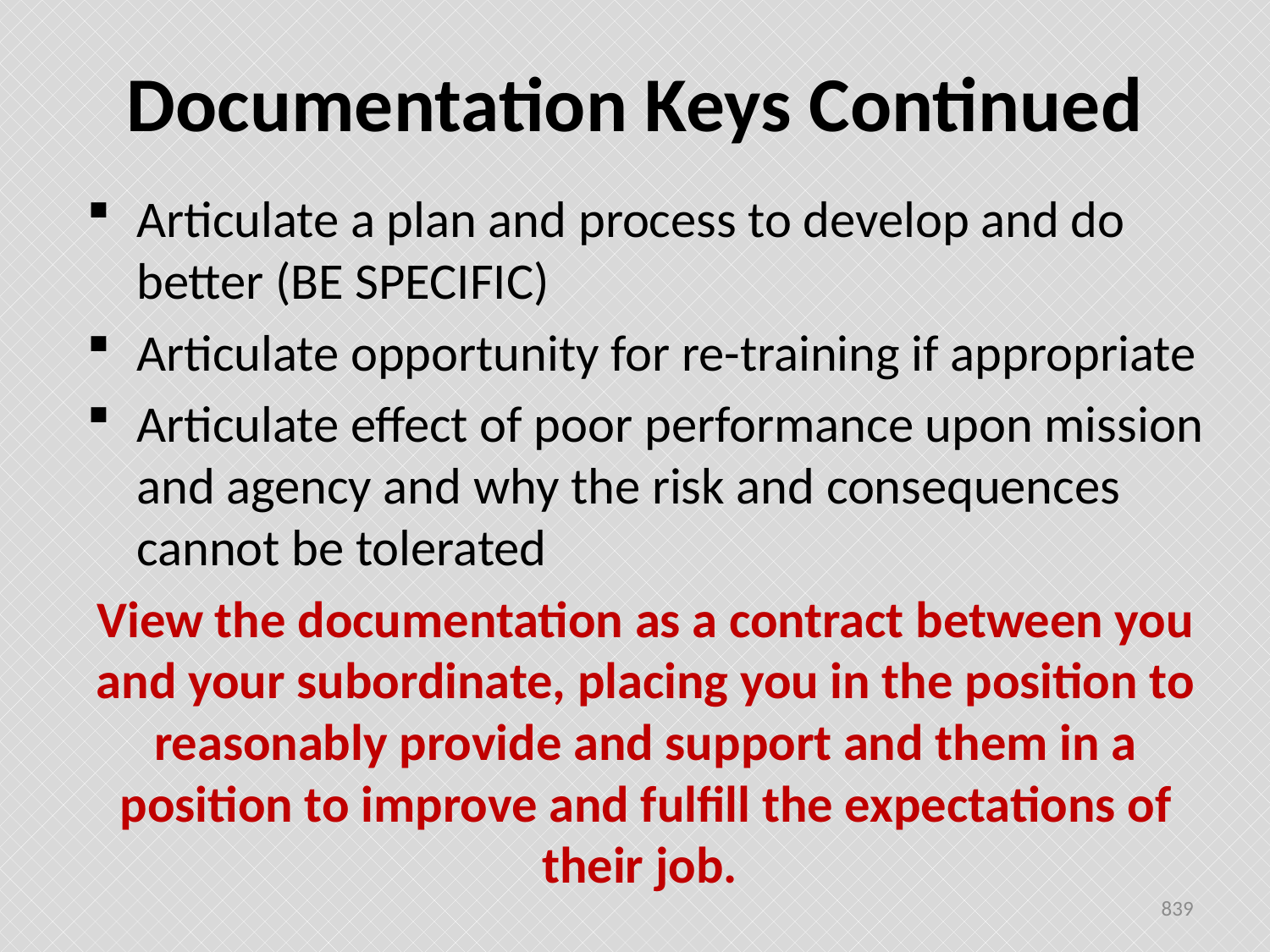

# Documentation Keys Continued
Articulate a plan and process to develop and do better (BE SPECIFIC)
Articulate opportunity for re-training if appropriate
Articulate effect of poor performance upon mission and agency and why the risk and consequences cannot be tolerated
View the documentation as a contract between you and your subordinate, placing you in the position to reasonably provide and support and them in a position to improve and fulfill the expectations of their job.

839